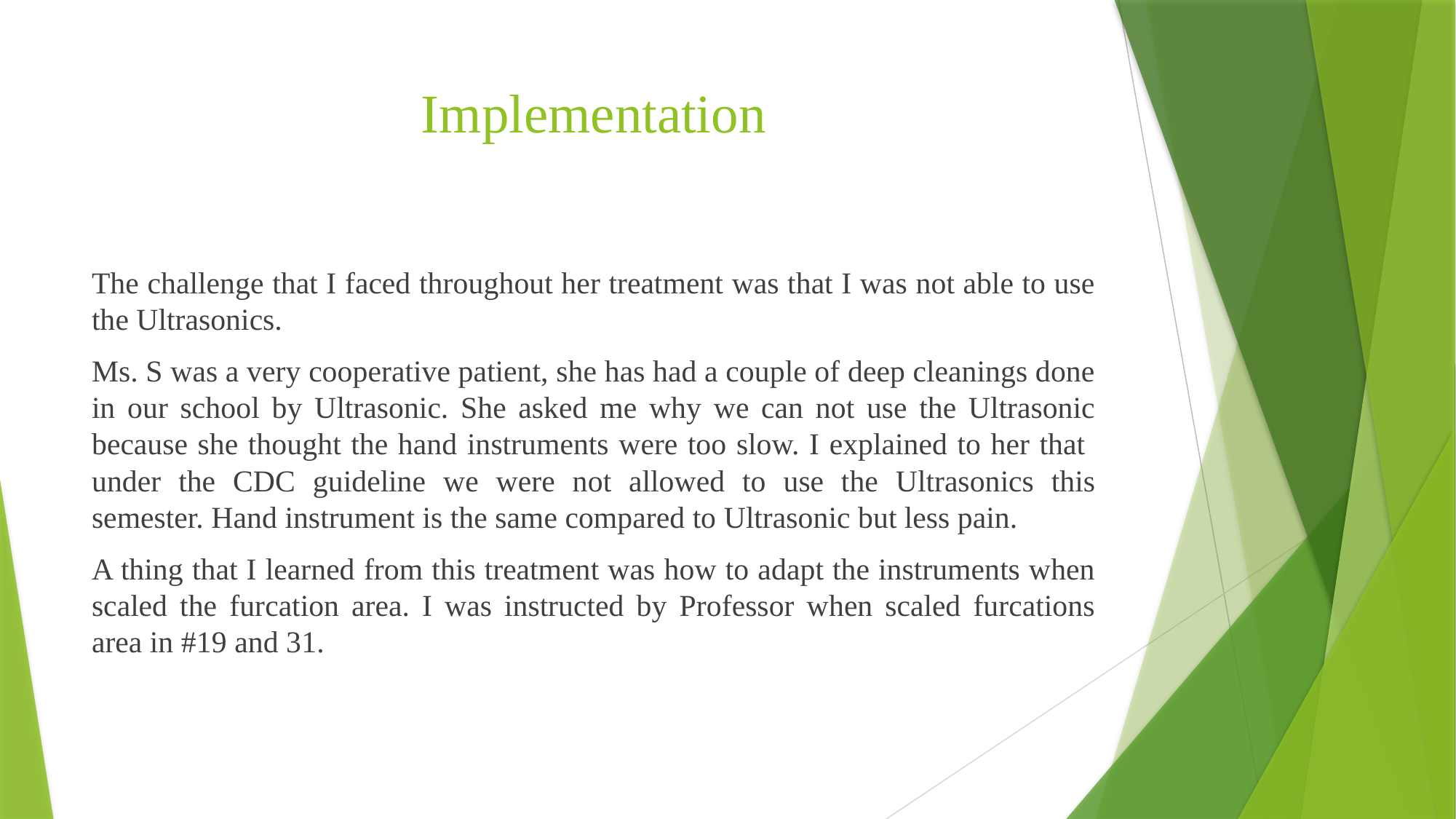

# Implementation
The challenge that I faced throughout her treatment was that I was not able to use the Ultrasonics.
Ms. S was a very cooperative patient, she has had a couple of deep cleanings done in our school by Ultrasonic. She asked me why we can not use the Ultrasonic because she thought the hand instruments were too slow. I explained to her that  under the CDC guideline we were not allowed to use the Ultrasonics this semester. Hand instrument is the same compared to Ultrasonic but less pain.
A thing that I learned from this treatment was how to adapt the instruments when scaled the furcation area. I was instructed by Professor when scaled furcations area in #19 and 31.